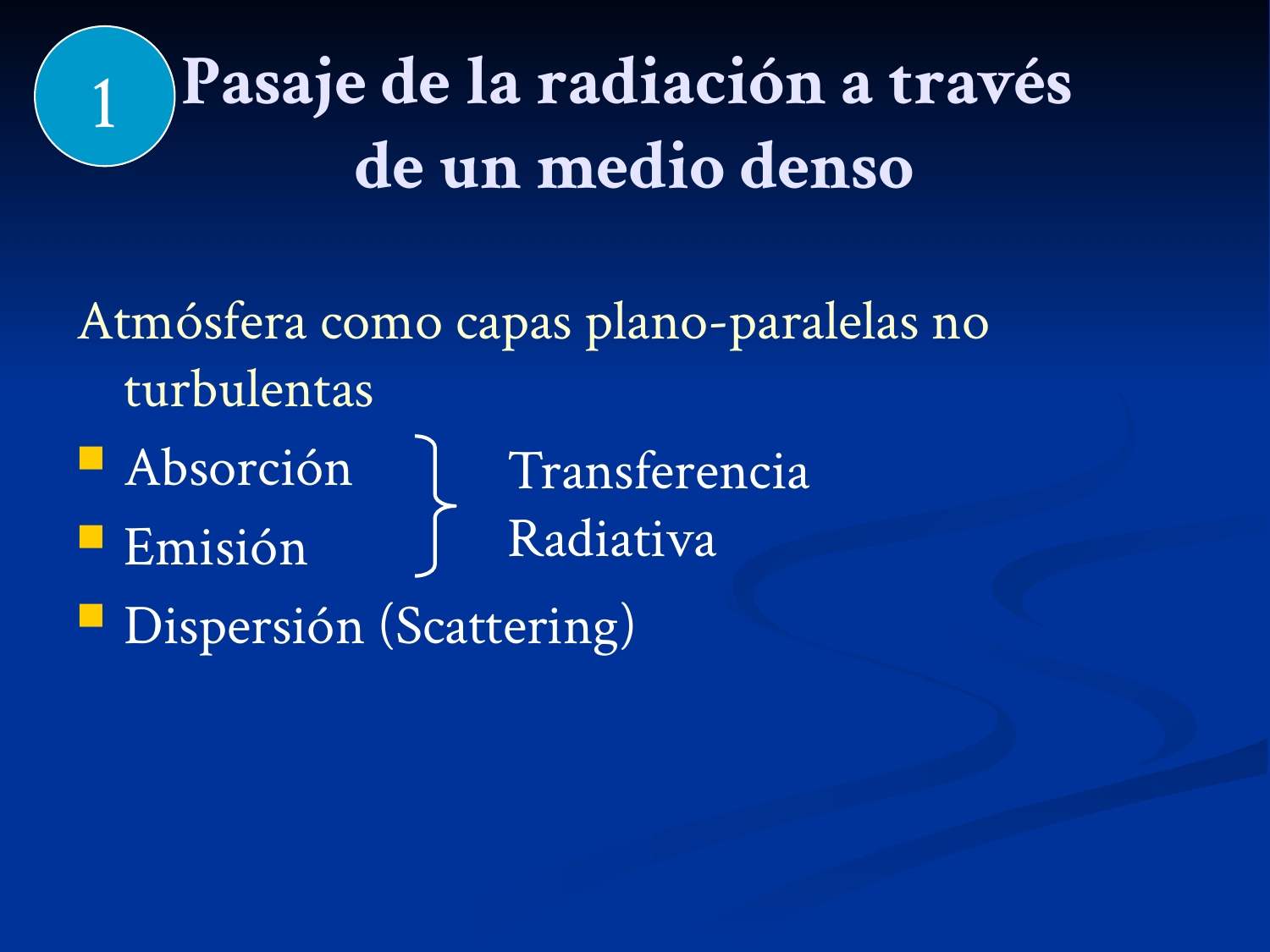

1
# Pasaje de la radiación a través de un medio denso
Atmósfera como capas plano-paralelas no turbulentas
Absorción
Emisión
Dispersión (Scattering)
Transferencia Radiativa